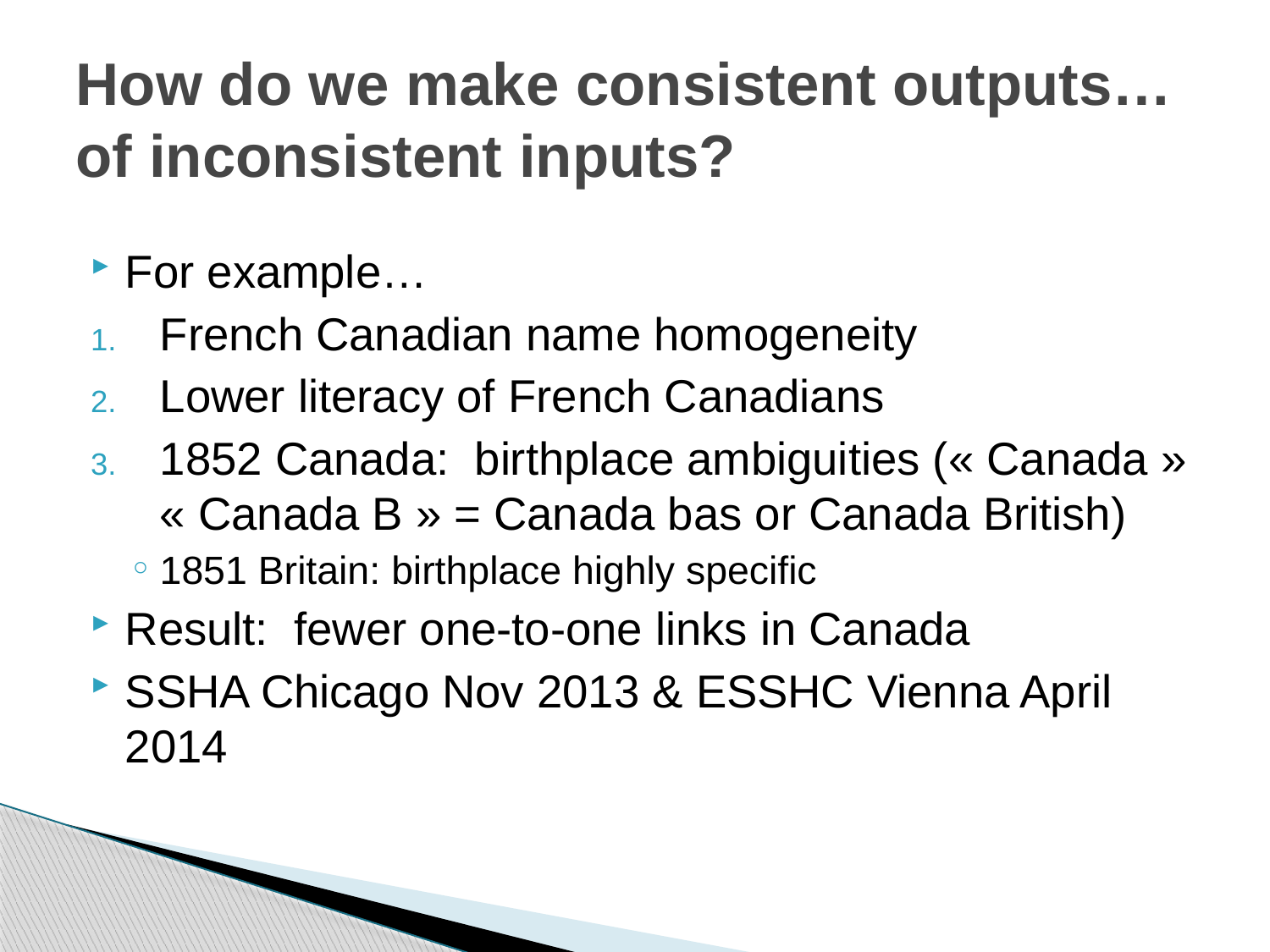

# How do we make consistent outputs…of inconsistent inputs?
For example…
French Canadian name homogeneity
Lower literacy of French Canadians
1852 Canada:  birthplace ambiguities (« Canada » « Canada B » = Canada bas or Canada British)
1851 Britain: birthplace highly specific
Result:  fewer one-to-one links in Canada
SSHA Chicago Nov 2013 & ESSHC Vienna April 2014